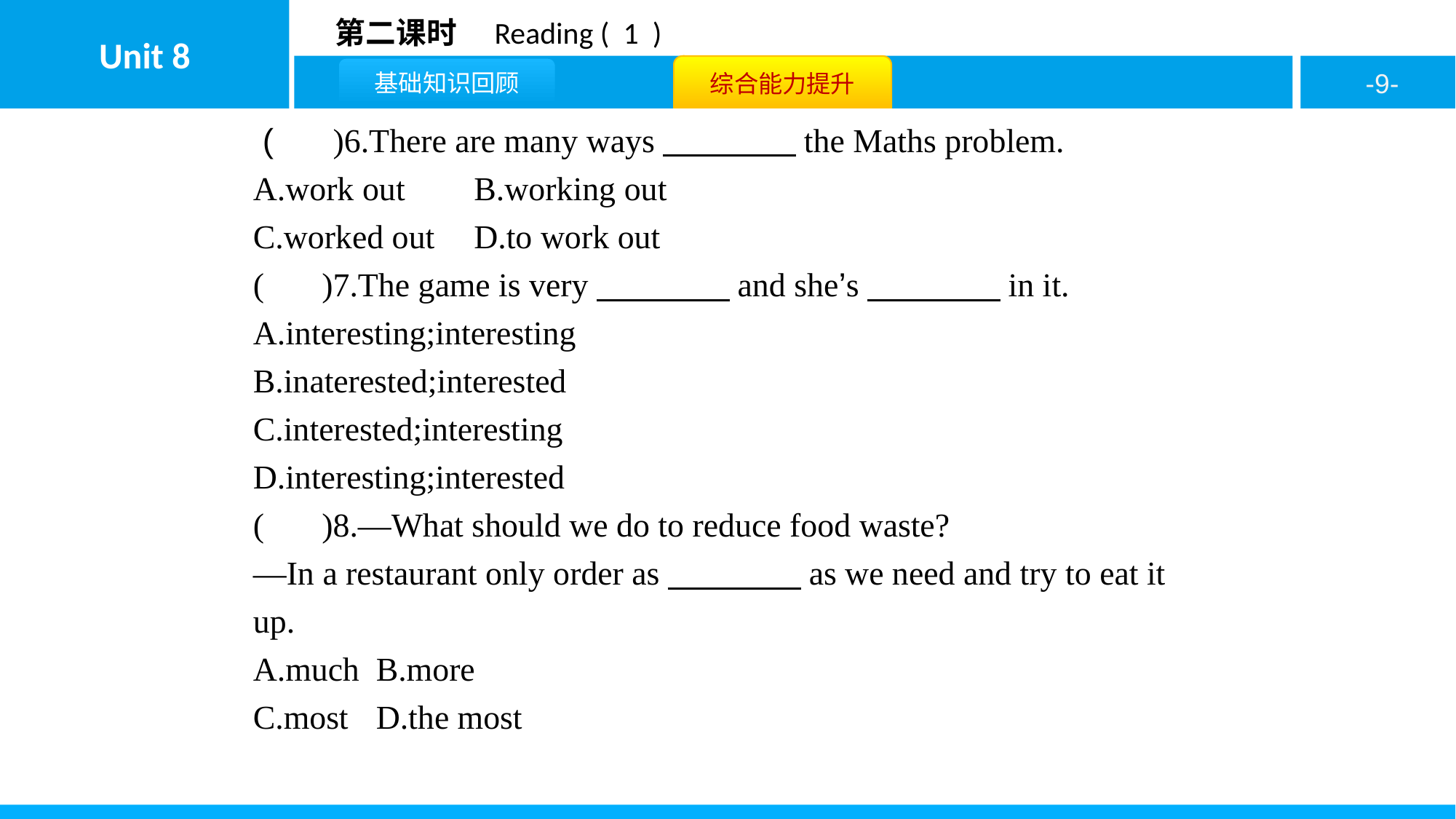

(  D  )6.There are many ways　　　　the Maths problem.
A.work out	B.working out
C.worked out	D.to work out
(  D  )7.The game is very　　　　and she’s　　　　in it.
A.interesting;interesting
B.inaterested;interested
C.interested;interesting
D.interesting;interested
(  A  )8.—What should we do to reduce food waste?
—In a restaurant only order as　　　　as we need and try to eat it up.
A.much	B.more
C.most	D.the most